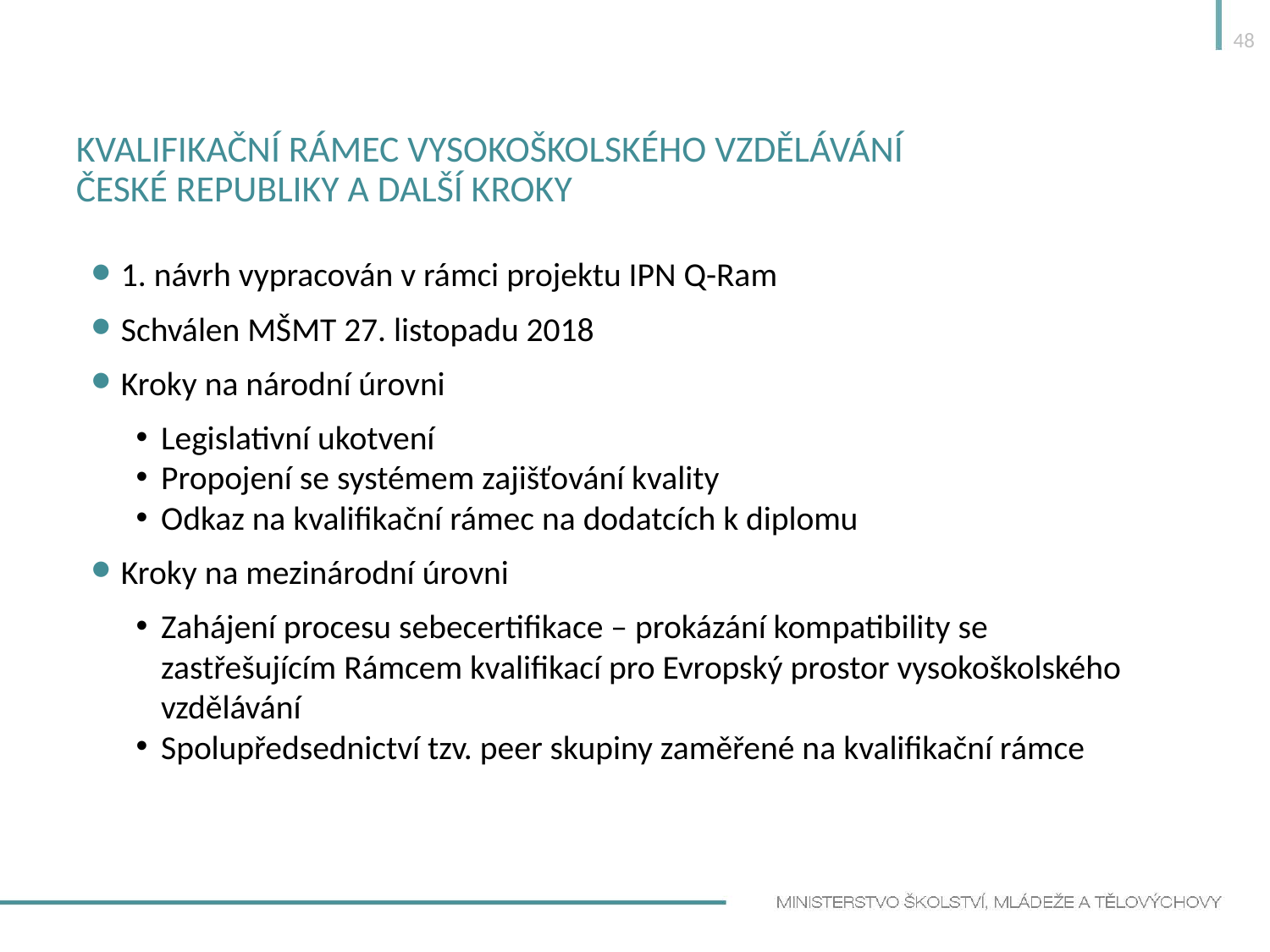

48
# Kvalifikační rámec vysokoškolského vzdělávání České republiky a další kroky
1. návrh vypracován v rámci projektu IPN Q-Ram
Schválen MŠMT 27. listopadu 2018
Kroky na národní úrovni
Legislativní ukotvení
Propojení se systémem zajišťování kvality
Odkaz na kvalifikační rámec na dodatcích k diplomu
Kroky na mezinárodní úrovni
Zahájení procesu sebecertifikace – prokázání kompatibility se zastřešujícím Rámcem kvalifikací pro Evropský prostor vysokoškolského vzdělávání
Spolupředsednictví tzv. peer skupiny zaměřené na kvalifikační rámce